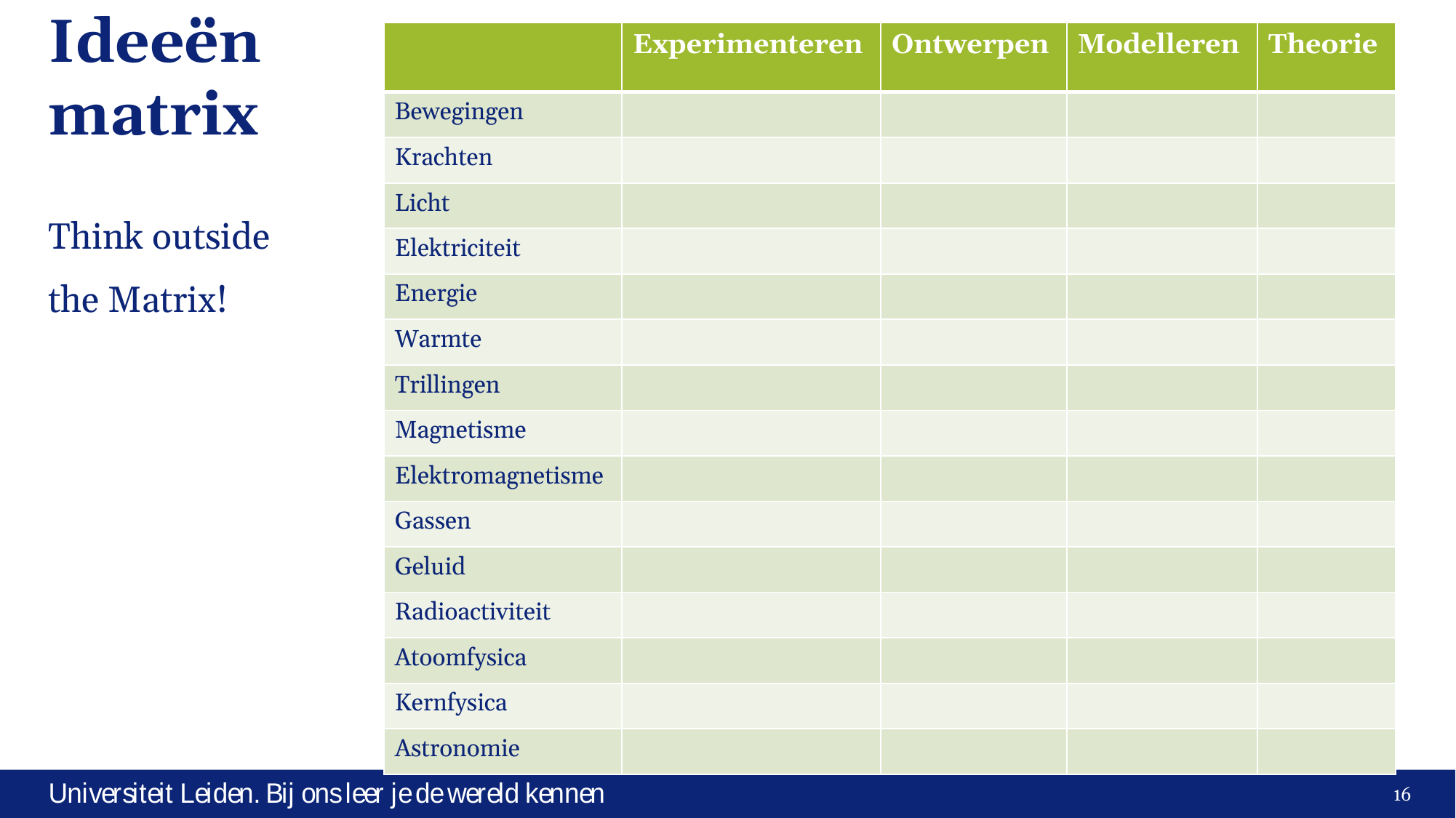

|  | Experimenteren | Ontwerpen | Modelleren | Theorie |
| --- | --- | --- | --- | --- |
| Bewegingen |  |  |  |  |
| Krachten |  |  |  |  |
| Licht |  |  |  |  |
| Elektriciteit |  |  |  |  |
| Energie |  |  |  |  |
| Warmte |  |  |  |  |
| Trillingen |  |  |  |  |
| Magnetisme |  |  |  |  |
| Elektromagnetisme |  |  |  |  |
| Gassen |  |  |  |  |
| Geluid |  |  |  |  |
| Radioactiviteit |  |  |  |  |
| Atoomfysica |  |  |  |  |
| Kernfysica |  |  |  |  |
| Astronomie |  |  |  |  |
# Ideeën matrix

Think outside
the Matrix!